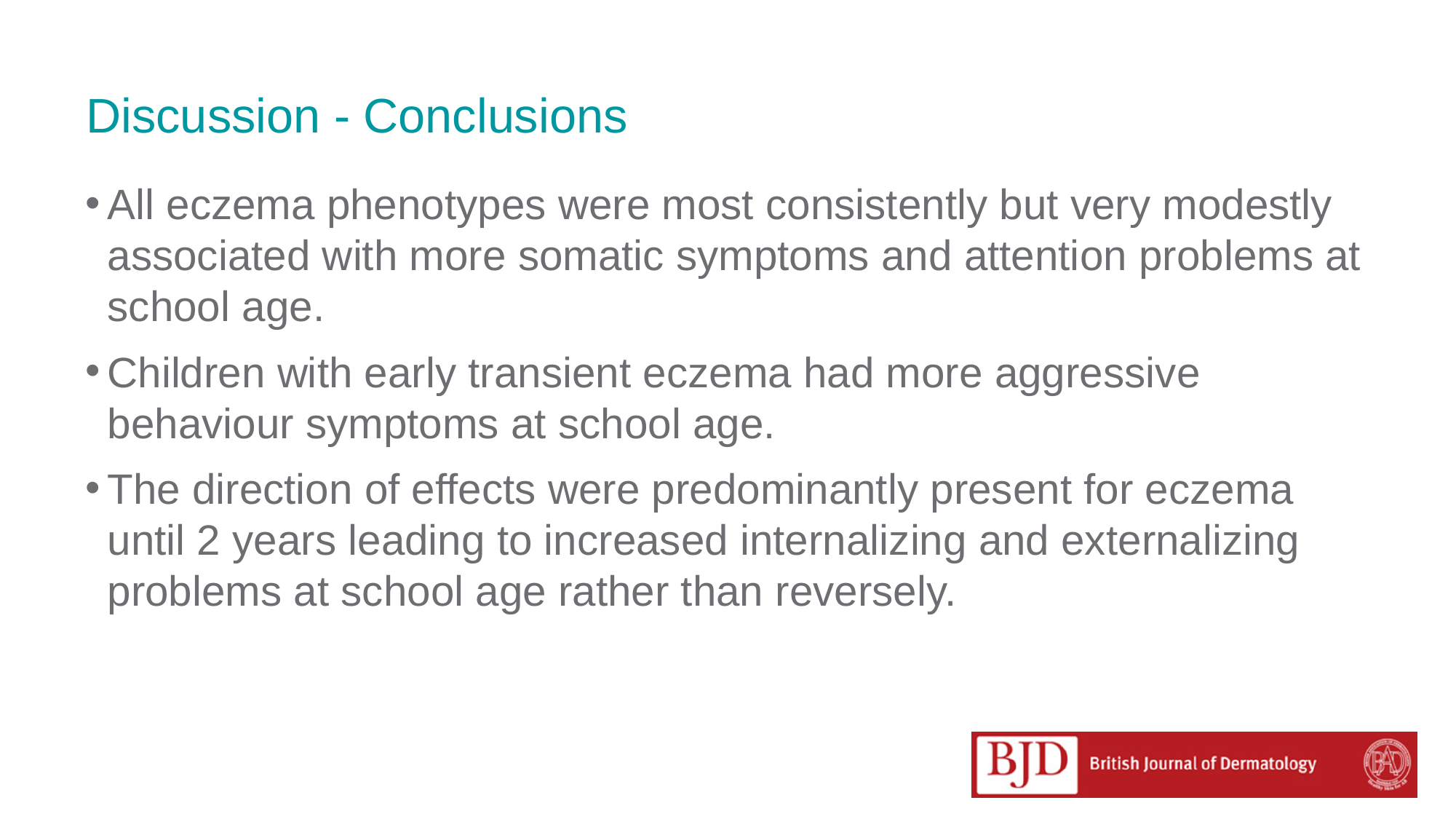

# Discussion - Conclusions
All eczema phenotypes were most consistently but very modestly associated with more somatic symptoms and attention problems at school age.
Children with early transient eczema had more aggressive behaviour symptoms at school age.
The direction of effects were predominantly present for eczema until 2 years leading to increased internalizing and externalizing problems at school age rather than reversely.